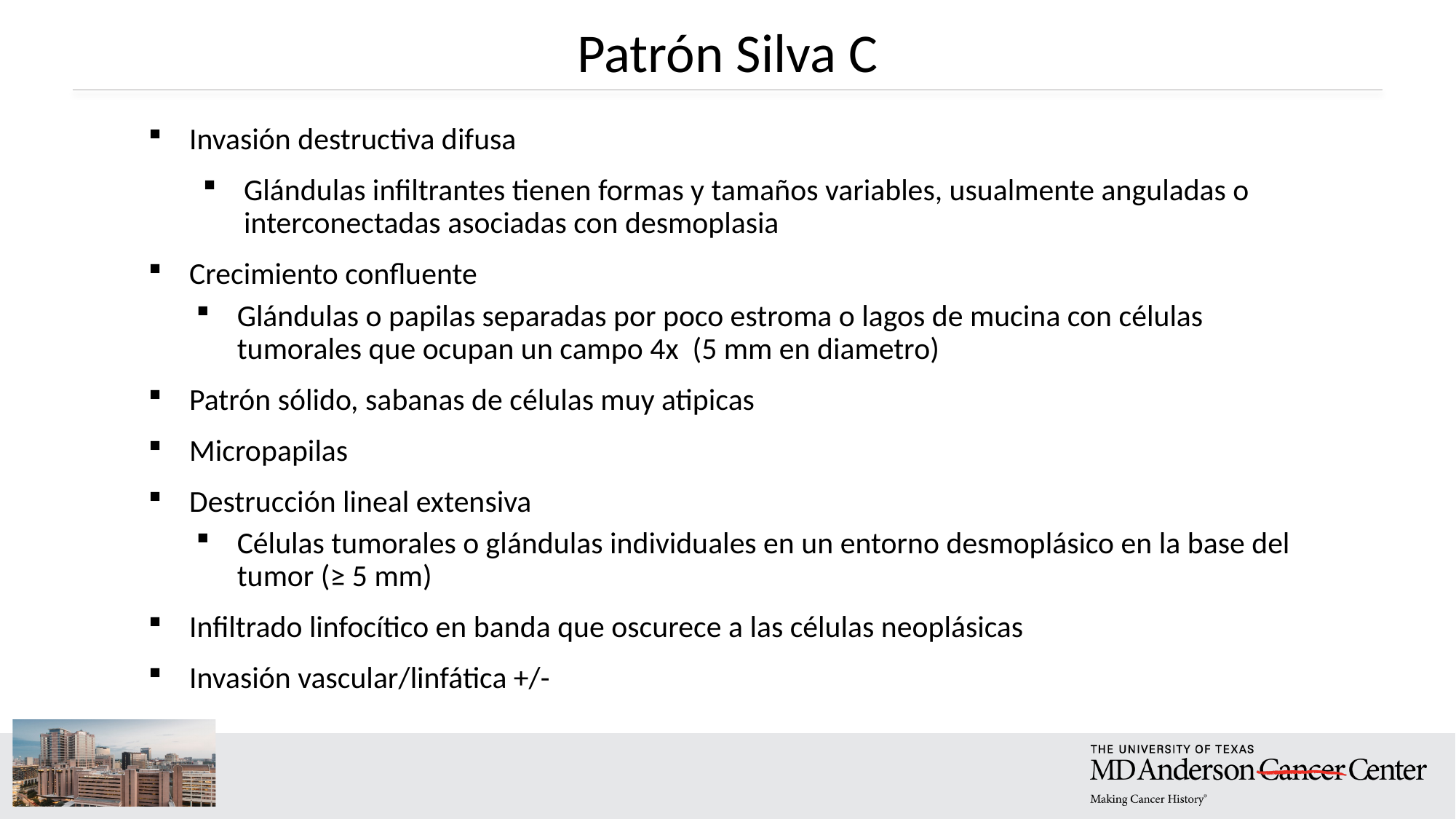

# Patrón Silva C
Invasión destructiva difusa
Glándulas infiltrantes tienen formas y tamaños variables, usualmente anguladas o interconectadas asociadas con desmoplasia
Crecimiento confluente
Glándulas o papilas separadas por poco estroma o lagos de mucina con células tumorales que ocupan un campo 4x  (5 mm en diametro)
Patrón sólido, sabanas de células muy atipicas
Micropapilas
Destrucción lineal extensiva
Células tumorales o glándulas individuales en un entorno desmoplásico en la base del tumor (≥ 5 mm)
Infiltrado linfocítico en banda que oscurece a las células neoplásicas
Invasión vascular/linfática +/-